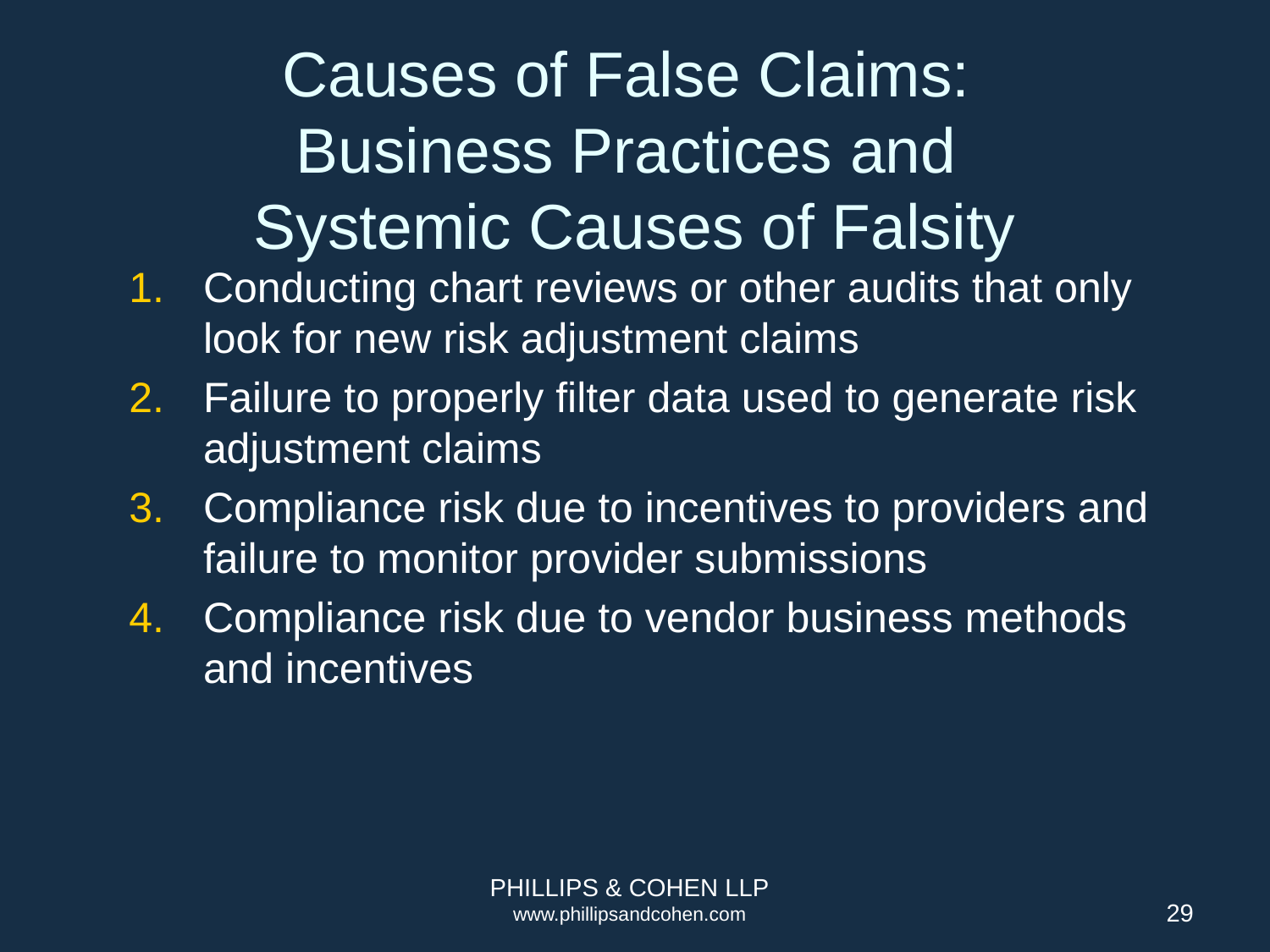

# Causes of False Claims: Business Practices and Systemic Causes of Falsity
Conducting chart reviews or other audits that only look for new risk adjustment claims
Failure to properly filter data used to generate risk adjustment claims
Compliance risk due to incentives to providers and failure to monitor provider submissions
Compliance risk due to vendor business methods and incentives

PHILLIPS & COHEN LLP
www.phillipsandcohen.com
29